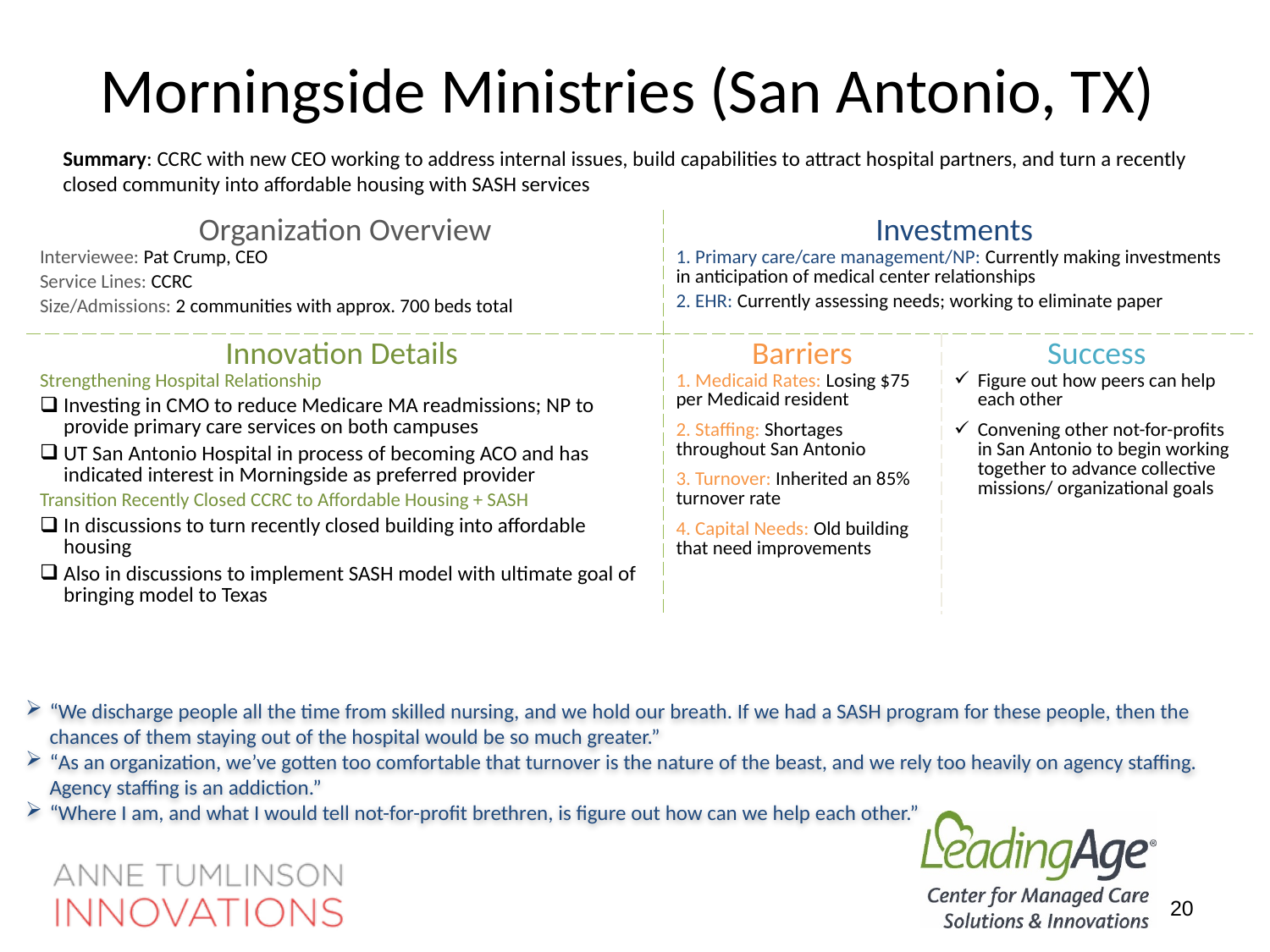

# Morningside Ministries (San Antonio, TX)
Summary: CCRC with new CEO working to address internal issues, build capabilities to attract hospital partners, and turn a recently closed community into affordable housing with SASH services
| Organization Overview Interviewee: Pat Crump, CEO Service Lines: CCRC Size/Admissions: 2 communities with approx. 700 beds total | Investments 1. Primary care/care management/NP: Currently making investments in anticipation of medical center relationships 2. EHR: Currently assessing needs; working to eliminate paper |  |
| --- | --- | --- |
| Innovation Details Strengthening Hospital Relationship Investing in CMO to reduce Medicare MA readmissions; NP to provide primary care services on both campuses UT San Antonio Hospital in process of becoming ACO and has indicated interest in Morningside as preferred provider Transition Recently Closed CCRC to Affordable Housing + SASH In discussions to turn recently closed building into affordable housing Also in discussions to implement SASH model with ultimate goal of bringing model to Texas | Barriers 1. Medicaid Rates: Losing $75 per Medicaid resident 2. Staffing: Shortages throughout San Antonio 3. Turnover: Inherited an 85% turnover rate 4. Capital Needs: Old building that need improvements | Success Figure out how peers can help each other Convening other not-for-profits in San Antonio to begin working together to advance collective missions/ organizational goals |
“We discharge people all the time from skilled nursing, and we hold our breath. If we had a SASH program for these people, then the chances of them staying out of the hospital would be so much greater.”
“As an organization, we’ve gotten too comfortable that turnover is the nature of the beast, and we rely too heavily on agency staffing. Agency staffing is an addiction.”
“Where I am, and what I would tell not-for-profit brethren, is figure out how can we help each other.”
20